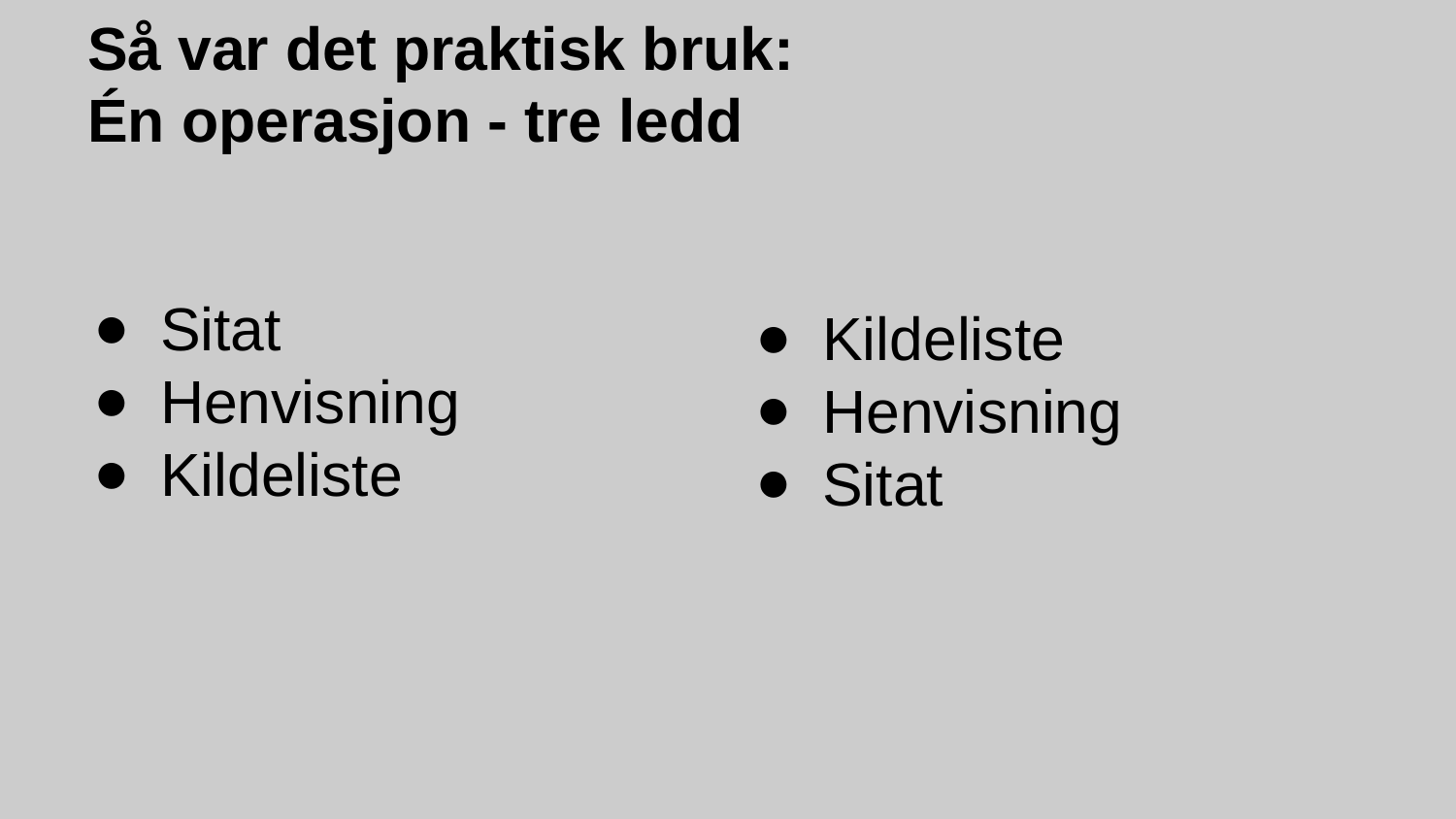

# Så var det praktisk bruk:
Én operasjon - tre ledd

Sitat
Henvisning
Kildeliste
Kildeliste
Henvisning
Sitat